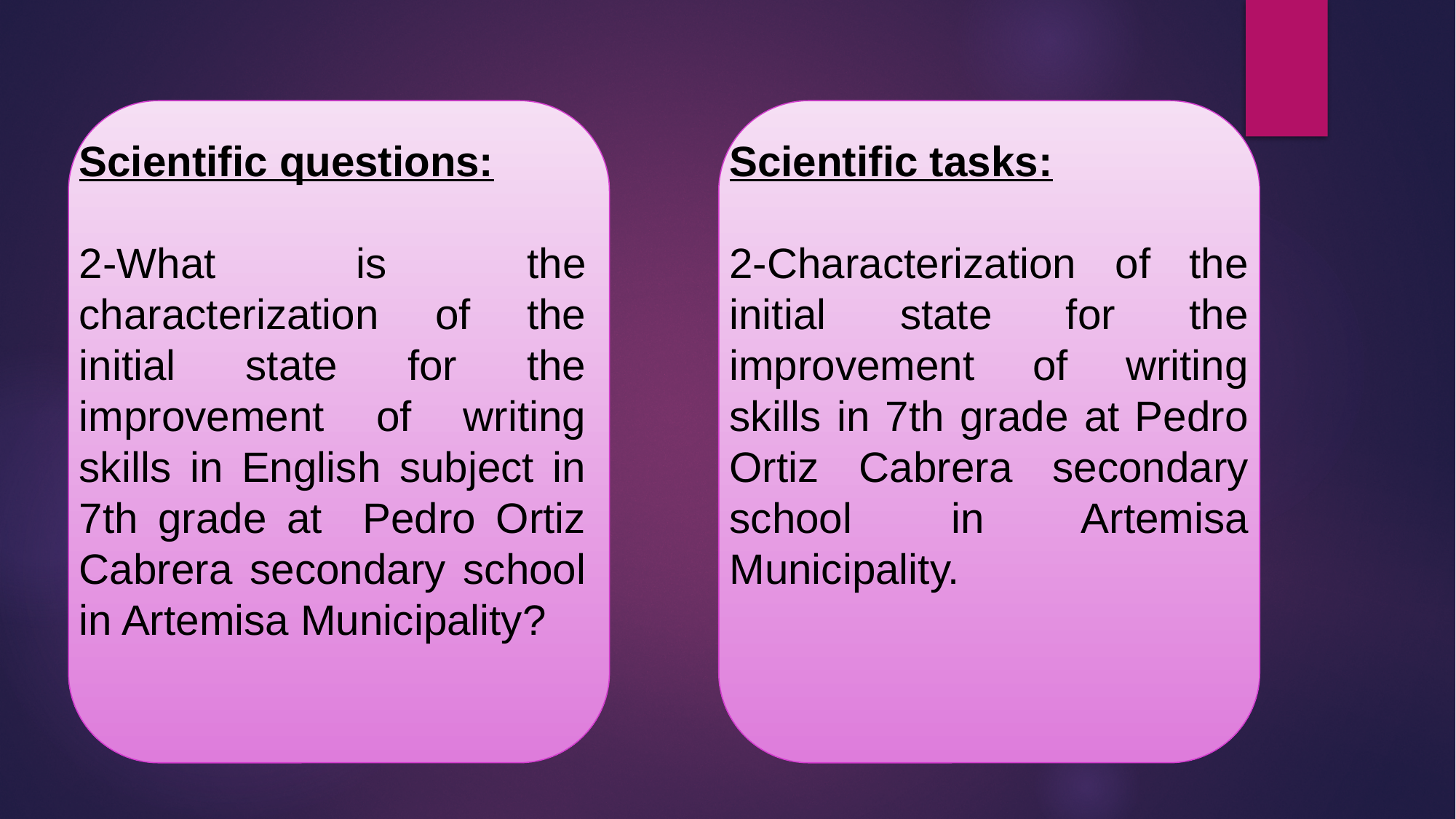

Scientific questions:

2-What is the characterization of the initial state for the improvement of writing skills in English subject in 7th grade at  Pedro Ortiz Cabrera secondary school in Artemisa Municipality?

Scientific tasks:

2-Characterization of the initial state for the improvement of writing skills in 7th grade at Pedro Ortiz Cabrera secondary school in Artemisa Municipality.